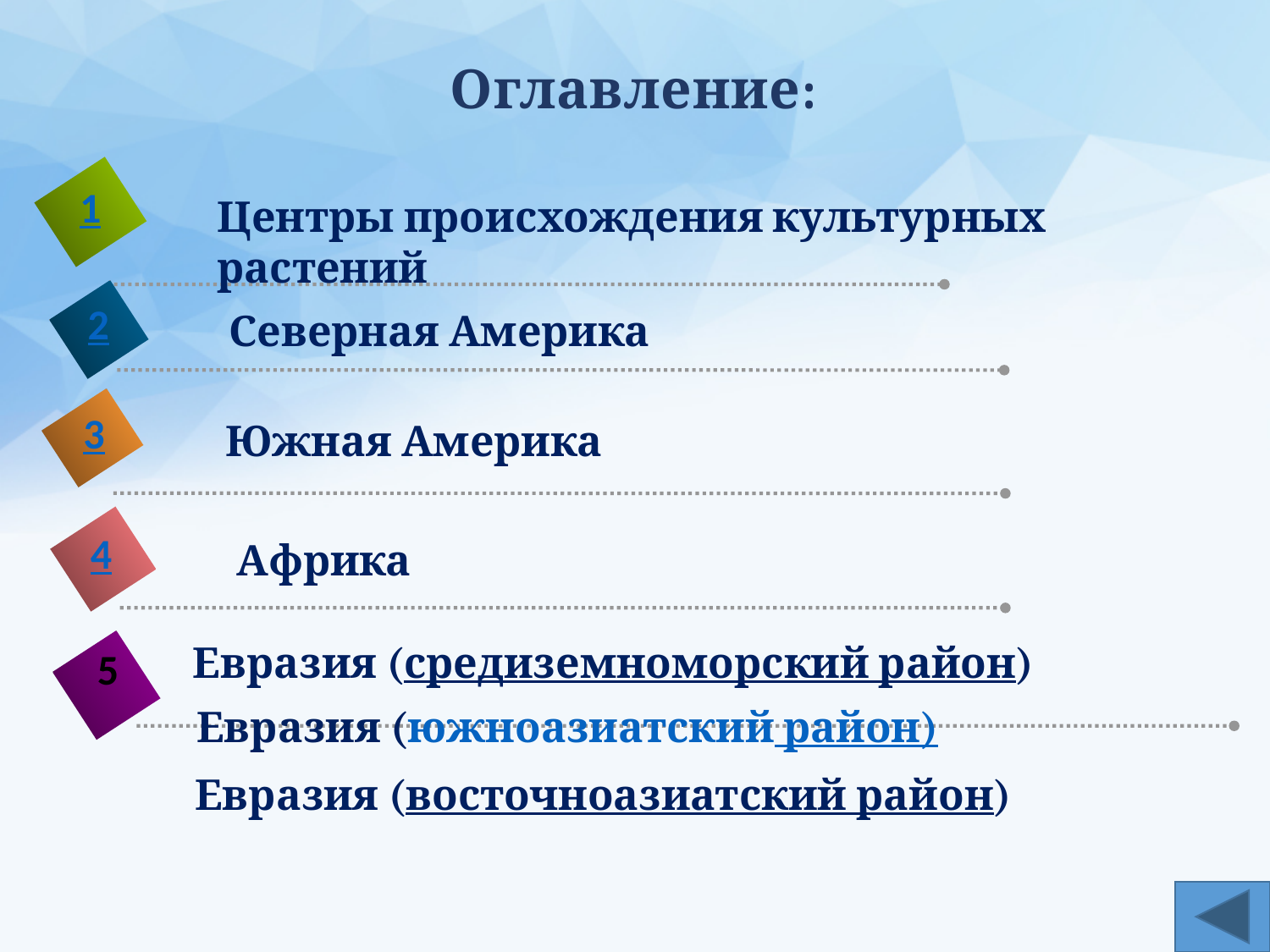

# Оглавление:

1
Центры происхождения культурных растений

2
Северная Америка

3

Южная Америка

4

Африка

Евразия (средиземноморский район)
5

Евразия (южноазиатский район)
Евразия (восточноазиатский район)